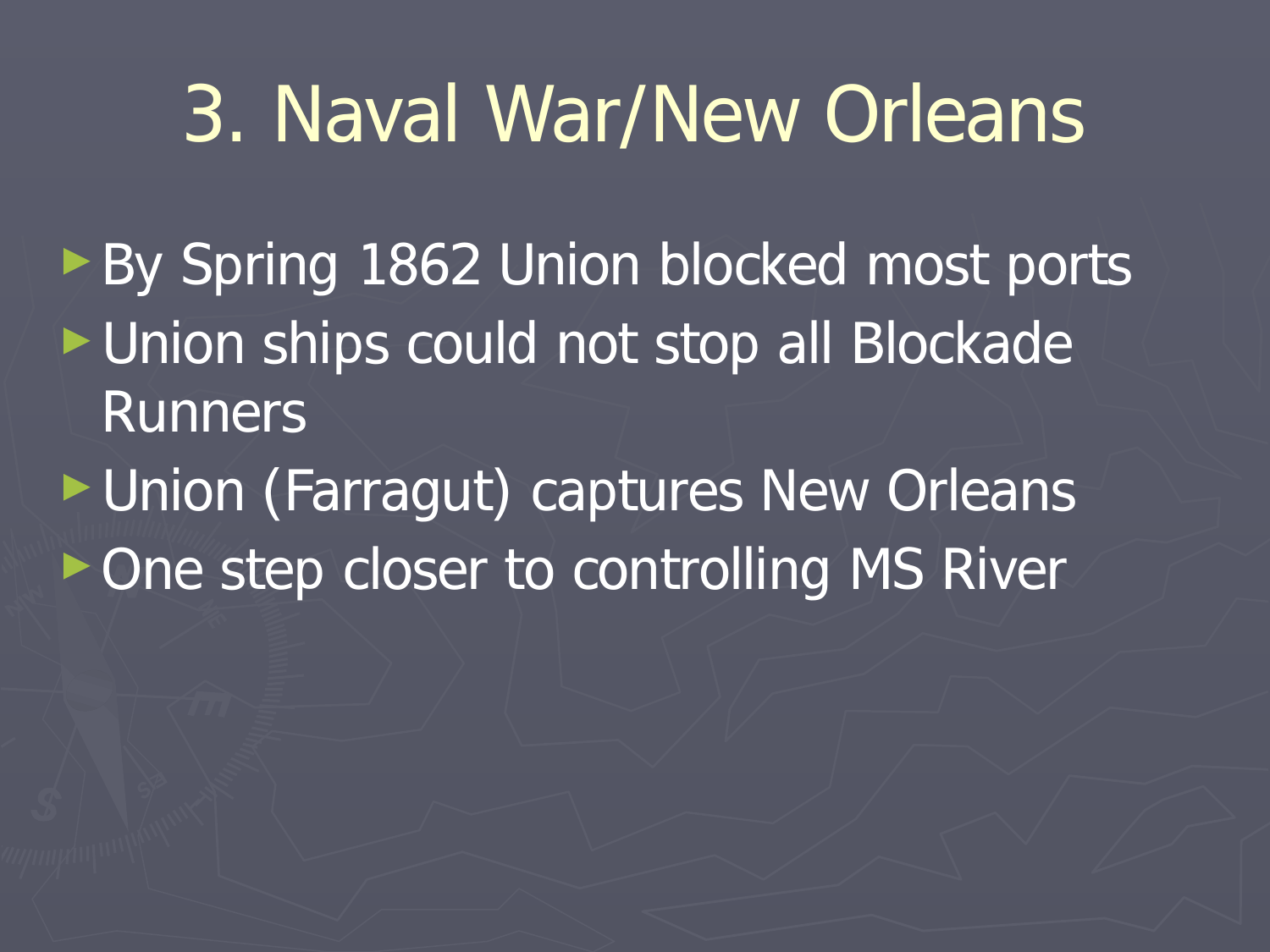

# 3. Naval War/New Orleans
By Spring 1862 Union blocked most ports
Union ships could not stop all Blockade Runners
Union (Farragut) captures New Orleans
One step closer to controlling MS River